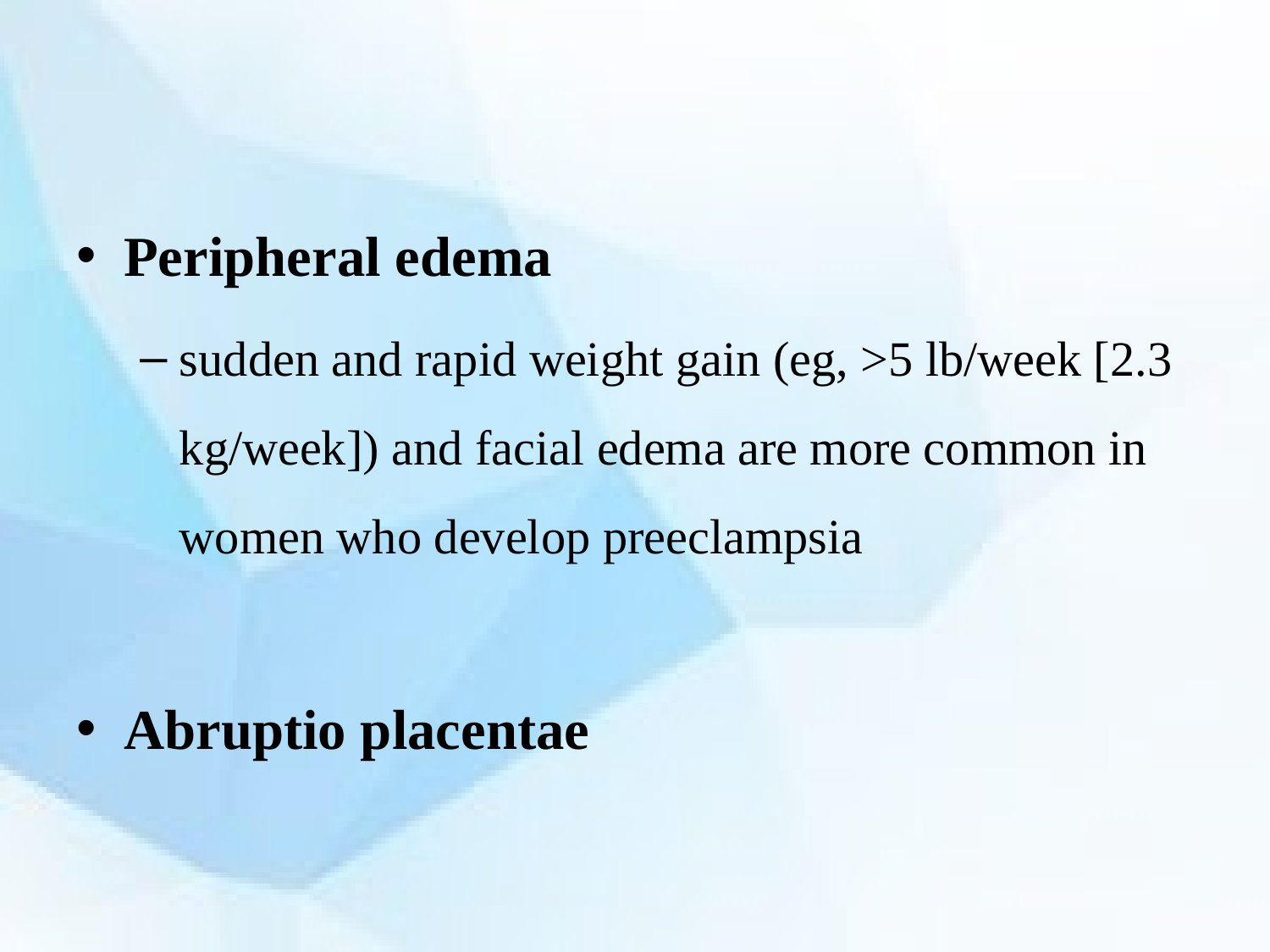

Peripheral edema
sudden and rapid weight gain (eg, >5 lb/week [2.3 kg/week]) and facial edema are more common in women who develop preeclampsia

Abruptio placentae